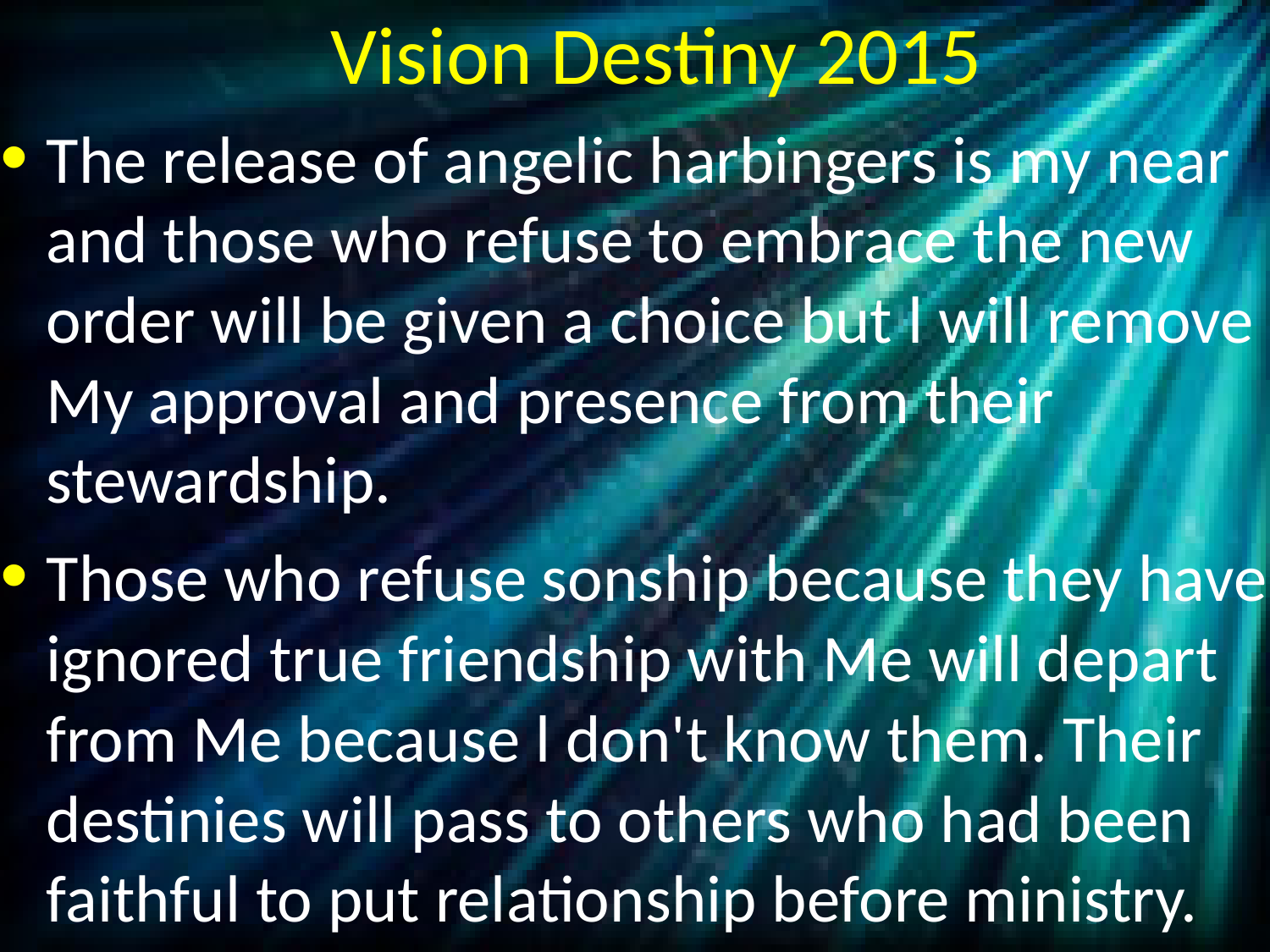

# Vision Destiny 2015
The release of angelic harbingers is my near and those who refuse to embrace the new order will be given a choice but l will remove My approval and presence from their stewardship.
Those who refuse sonship because they have ignored true friendship with Me will depart from Me because l don't know them. Their destinies will pass to others who had been faithful to put relationship before ministry.